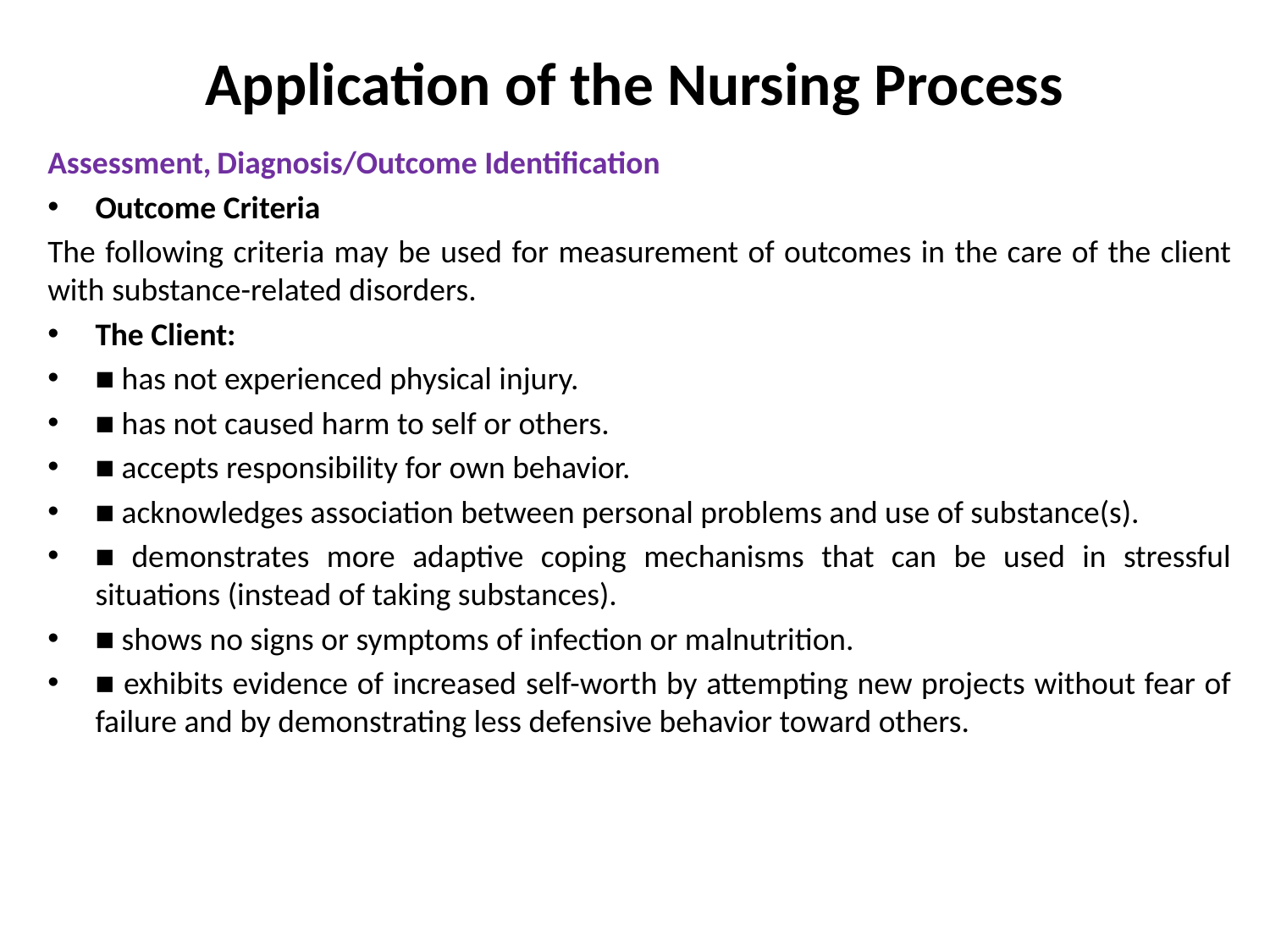

# Application of the Nursing Process
Assessment, Diagnosis/Outcome Identification
Outcome Criteria
The following criteria may be used for measurement of outcomes in the care of the client with substance-related disorders.
The Client:
■ has not experienced physical injury.
■ has not caused harm to self or others.
■ accepts responsibility for own behavior.
■ acknowledges association between personal problems and use of substance(s).
■ demonstrates more adaptive coping mechanisms that can be used in stressful situations (instead of taking substances).
■ shows no signs or symptoms of infection or malnutrition.
■ exhibits evidence of increased self-worth by attempting new projects without fear of failure and by demonstrating less defensive behavior toward others.